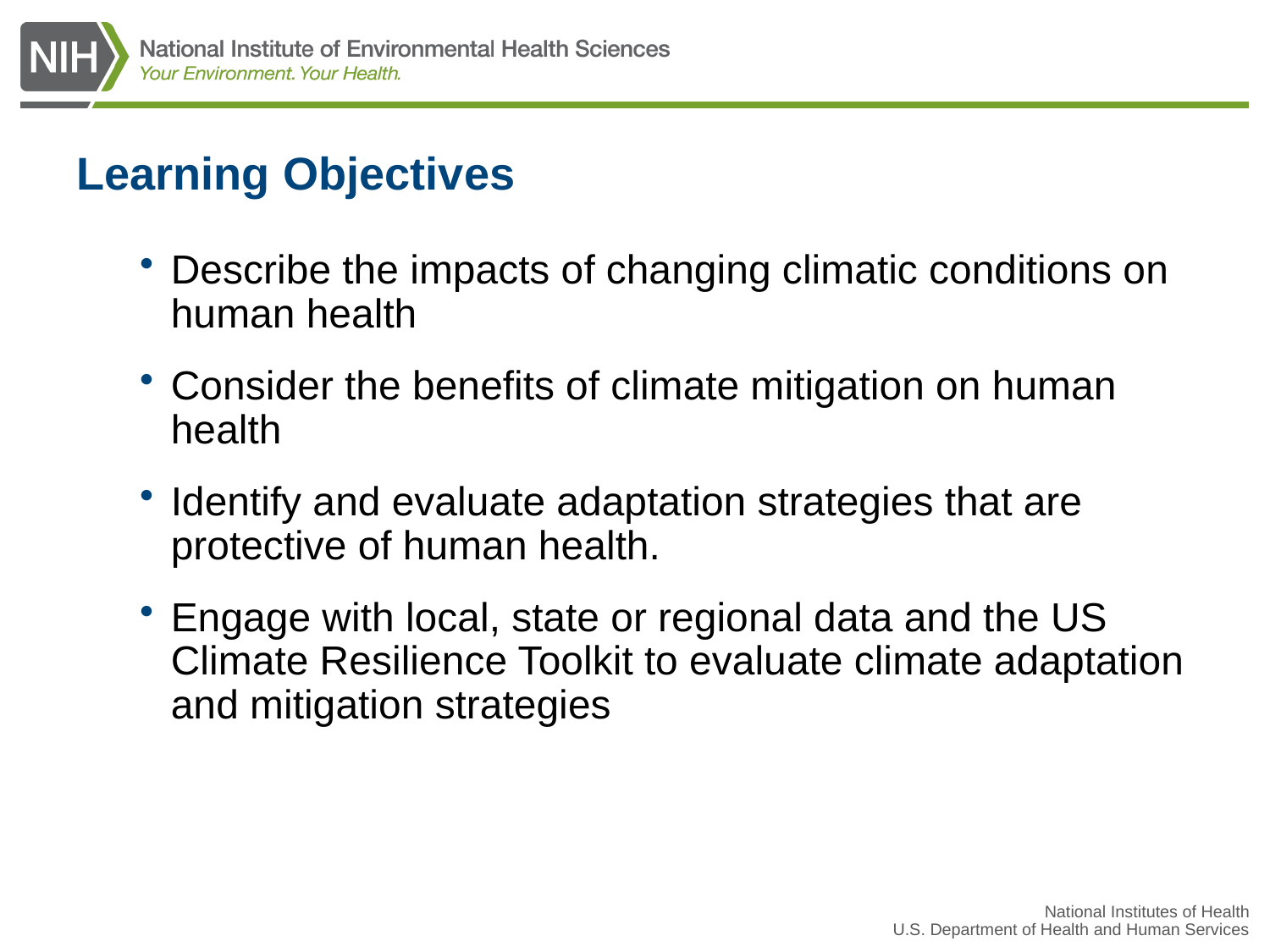

# Learning Objectives
Describe the impacts of changing climatic conditions on human health
Consider the benefits of climate mitigation on human health
Identify and evaluate adaptation strategies that are protective of human health.
Engage with local, state or regional data and the US Climate Resilience Toolkit to evaluate climate adaptation and mitigation strategies